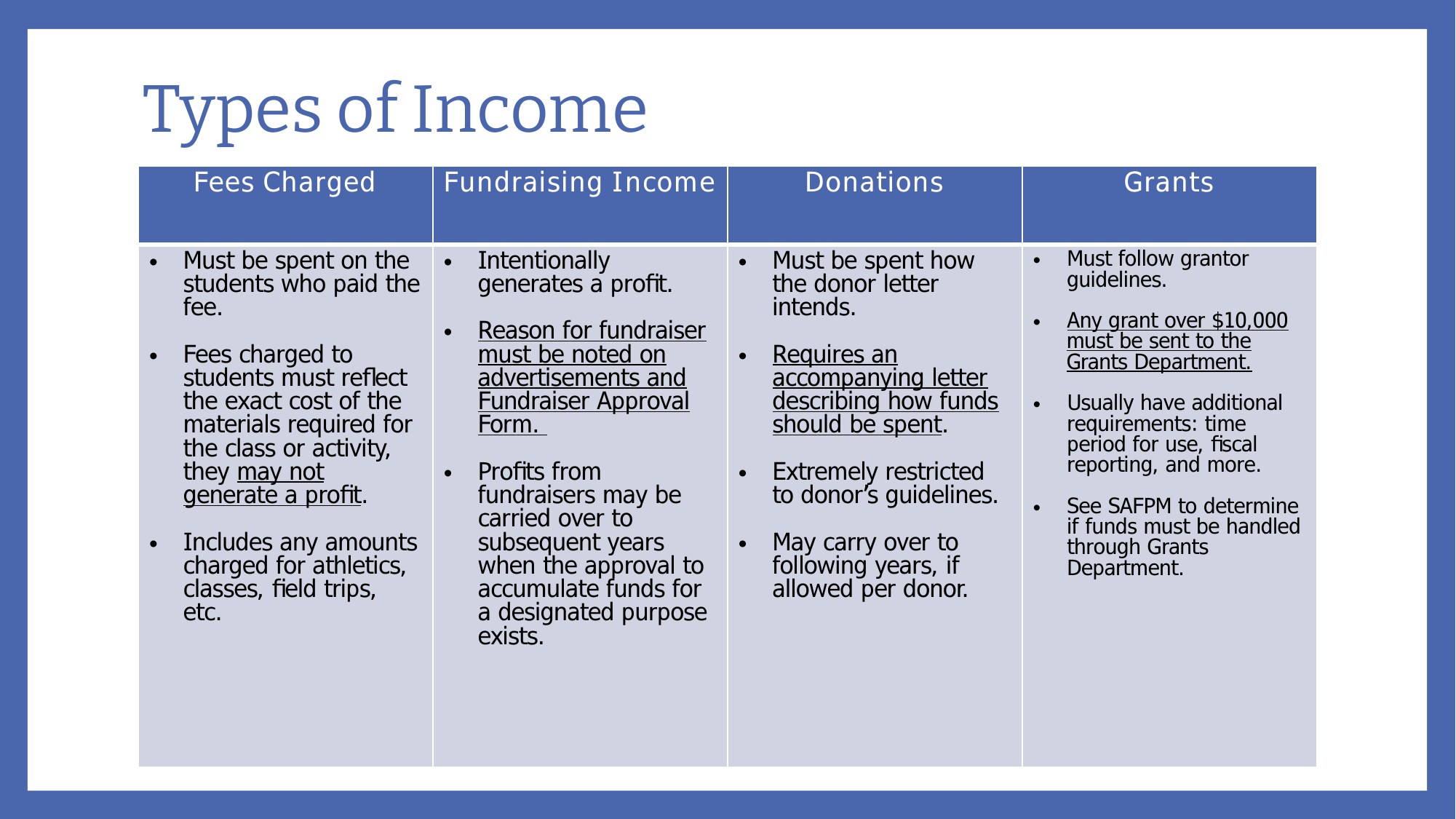

# Types of Income
| Fees Charged | Fundraising Income | Donations | Grants |
| --- | --- | --- | --- |
| Must be spent on the students who paid the fee. Fees charged to students must reflect the exact cost of the materials required for the class or activity, they may not generate a profit. Includes any amounts charged for athletics, classes, field trips, etc. | Intentionally generates a profit. Reason for fundraiser must be noted on advertisements and Fundraiser Approval Form. Profits from fundraisers may be carried over to subsequent years when the approval to accumulate funds for a designated purpose exists. | Must be spent how the donor letter intends. Requires an accompanying letter describing how funds should be spent. Extremely restricted to donor’s guidelines. May carry over to following years, if allowed per donor. | Must follow grantor guidelines. Any grant over $10,000 must be sent to the Grants Department. Usually have additional requirements: time period for use, fiscal reporting, and more. See SAFPM to determine if funds must be handled through Grants Department. |